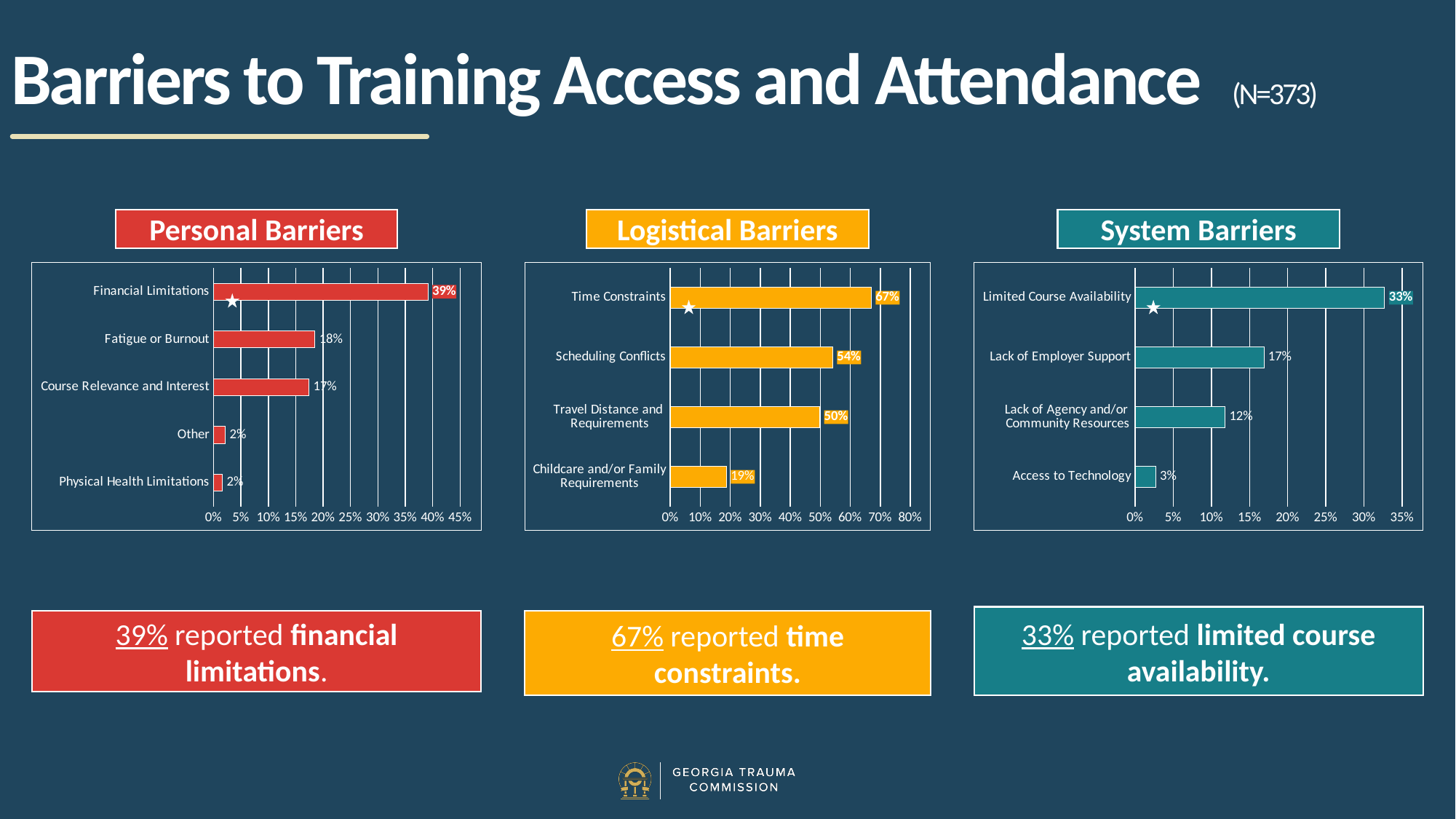

# Barriers to Training Access and Attendance  (N=373)
System Barriers

### Chart

| Category | Percentage (%) |
|---|---|
| Access to Technology | 0.02680965147453083 |
| Lack of Agency and/or
Community Resources | 0.11796246648793565 |
| Lack of Employer Support | 0.16890080428954424 |
| Limited Course Availability | 0.32707774798927614 |
Logistical Barriers

### Chart

| Category | Percentage (%) |
|---|---|
| Childcare and/or Family
Requirements | 0.1876675603217158 |
| Travel Distance and
Requirements | 0.49865951742627346 |
| Scheduling Conflicts | 0.5415549597855228 |
| Time Constraints | 0.6702412868632708 |
Personal Barriers

### Chart

| Category | Percentage (%) |
|---|---|
| Physical Health Limitations | 0.0160857908847185 |
| Other | 0.021447721179624665 |
| Course Relevance and Interest | 0.1742627345844504 |
| Fatigue or Burnout | 0.18498659517426275 |
| Financial Limitations | 0.3914209115281501 |
33% reported limited course availability.
39% reported financial limitations.
67% reported time constraints.